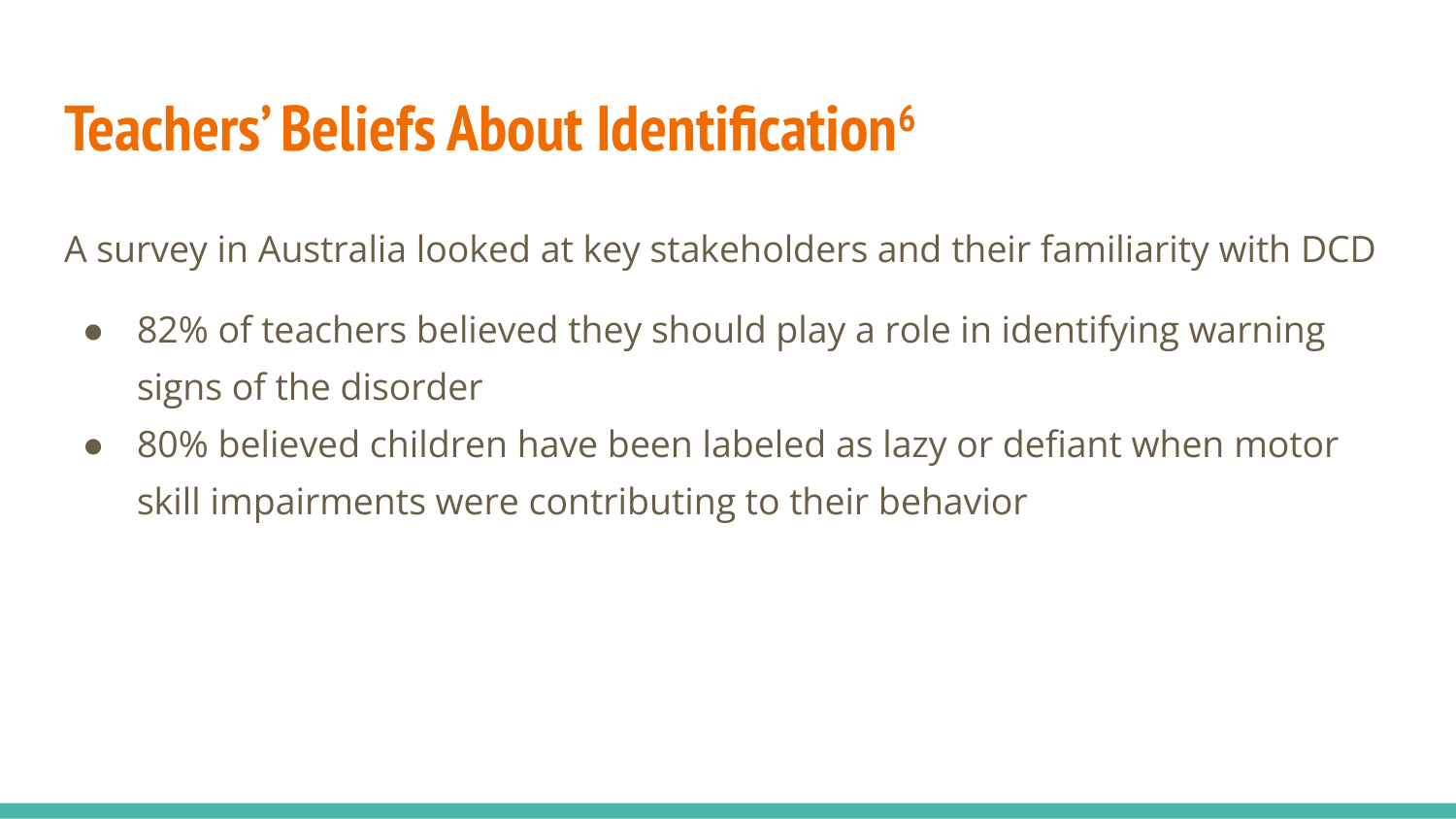

# Teachers’ Beliefs About Identification6
A survey in Australia looked at key stakeholders and their familiarity with DCD
82% of teachers believed they should play a role in identifying warning signs of the disorder
80% believed children have been labeled as lazy or defiant when motor skill impairments were contributing to their behavior